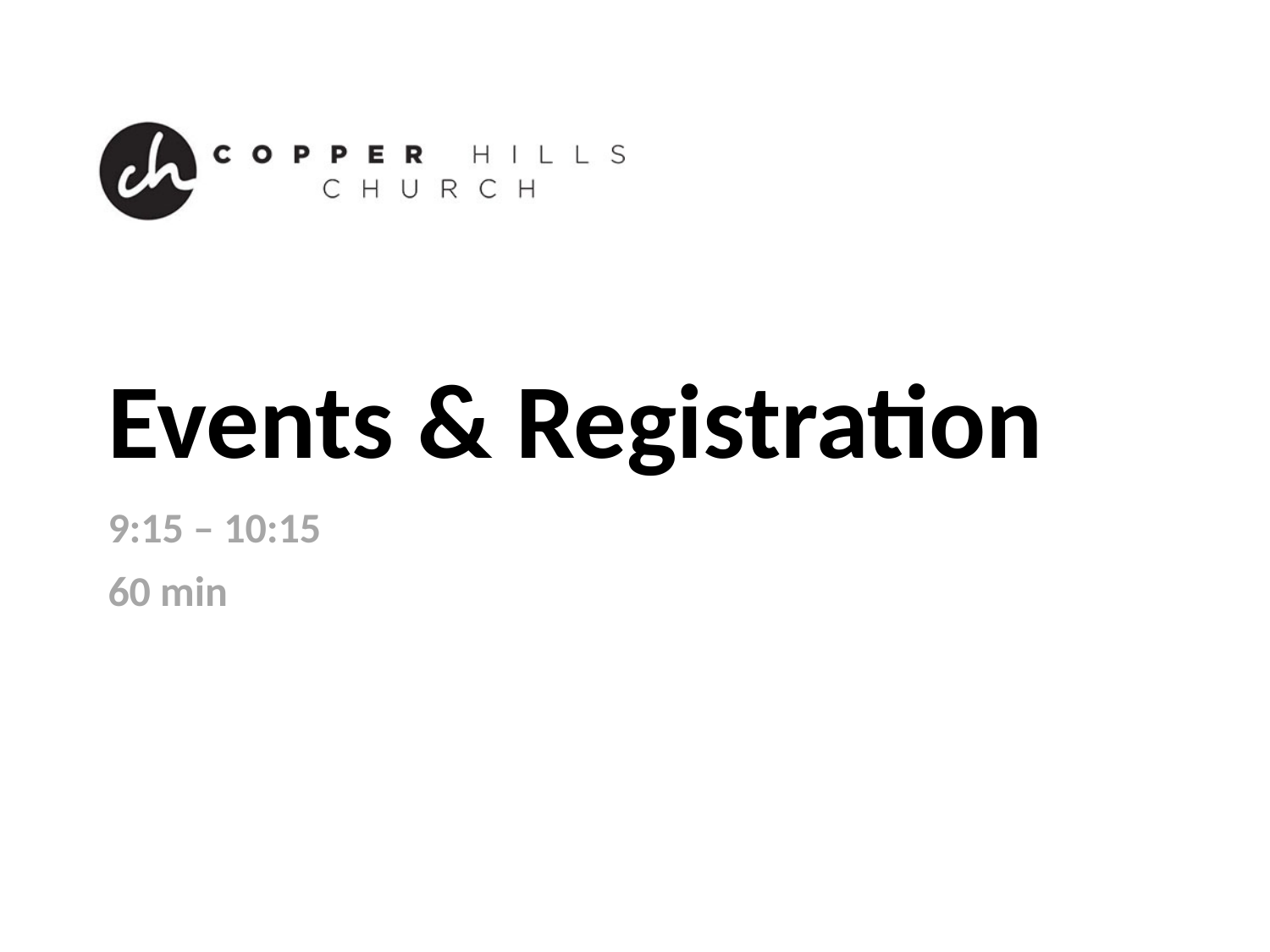

# Events & Registration
9:15 – 10:15
60 min